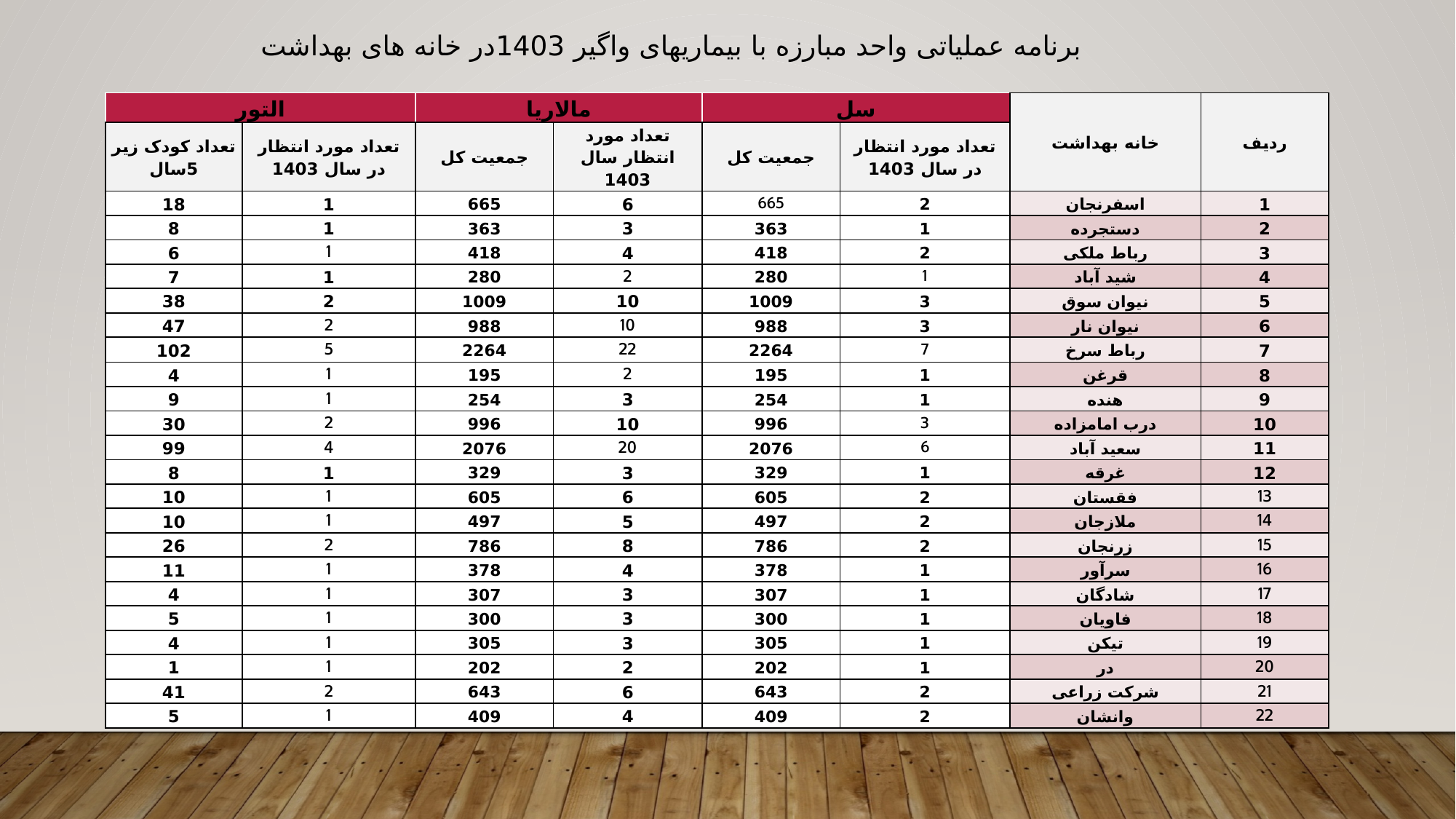

برنامه عملیاتی واحد مبارزه با بیماریهای واگیر 1403در خانه های بهداشت
| التور |  | مالاریا |  | سل |  | خانه بهداشت | ردیف |
| --- | --- | --- | --- | --- | --- | --- | --- |
| تعداد کودک زیر 5سال | تعداد مورد انتظار در سال 1403 | جمعیت کل | تعداد مورد انتظار سال 1403 | جمعیت کل | تعداد مورد انتظار در سال 1403 |  |  |
| 18 | 1 | 665 | 6 | 665 | 2 | اسفرنجان | 1 |
| 8 | 1 | 363 | 3 | 363 | 1 | دستجرده | 2 |
| 6 | 1 | 418 | 4 | 418 | 2 | رباط ملکی | 3 |
| 7 | 1 | 280 | 2 | 280 | 1 | شید آباد | 4 |
| 38 | 2 | 1009 | 10 | 1009 | 3 | نیوان سوق | 5 |
| 47 | 2 | 988 | 10 | 988 | 3 | نیوان نار | 6 |
| 102 | 5 | 2264 | 22 | 2264 | 7 | رباط سرخ | 7 |
| 4 | 1 | 195 | 2 | 195 | 1 | قرغن | 8 |
| 9 | 1 | 254 | 3 | 254 | 1 | هنده | 9 |
| 30 | 2 | 996 | 10 | 996 | 3 | درب امامزاده | 10 |
| 99 | 4 | 2076 | 20 | 2076 | 6 | سعید آباد | 11 |
| 8 | 1 | 329 | 3 | 329 | 1 | غرقه | 12 |
| 10 | 1 | 605 | 6 | 605 | 2 | فقستان | 13 |
| 10 | 1 | 497 | 5 | 497 | 2 | ملازجان | 14 |
| 26 | 2 | 786 | 8 | 786 | 2 | زرنجان | 15 |
| 11 | 1 | 378 | 4 | 378 | 1 | سرآور | 16 |
| 4 | 1 | 307 | 3 | 307 | 1 | شادگان | 17 |
| 5 | 1 | 300 | 3 | 300 | 1 | فاویان | 18 |
| 4 | 1 | 305 | 3 | 305 | 1 | تیکن | 19 |
| 1 | 1 | 202 | 2 | 202 | 1 | در | 20 |
| 41 | 2 | 643 | 6 | 643 | 2 | شرکت زراعی | 21 |
| 5 | 1 | 409 | 4 | 409 | 2 | وانشان | 22 |